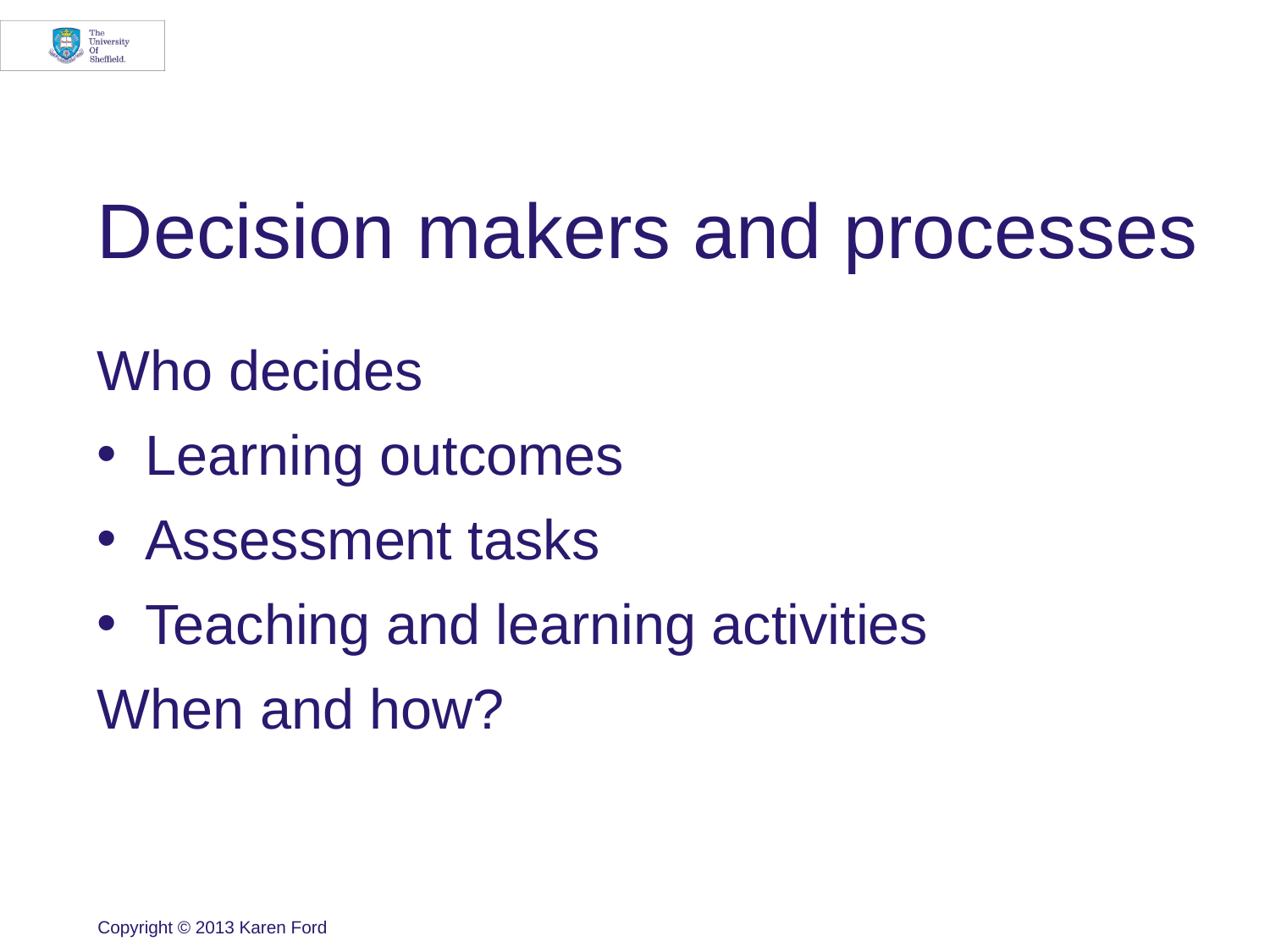

# Decision makers and processes
Who decides
Learning outcomes
Assessment tasks
Teaching and learning activities
When and how?
Copyright © 2013 Karen Ford